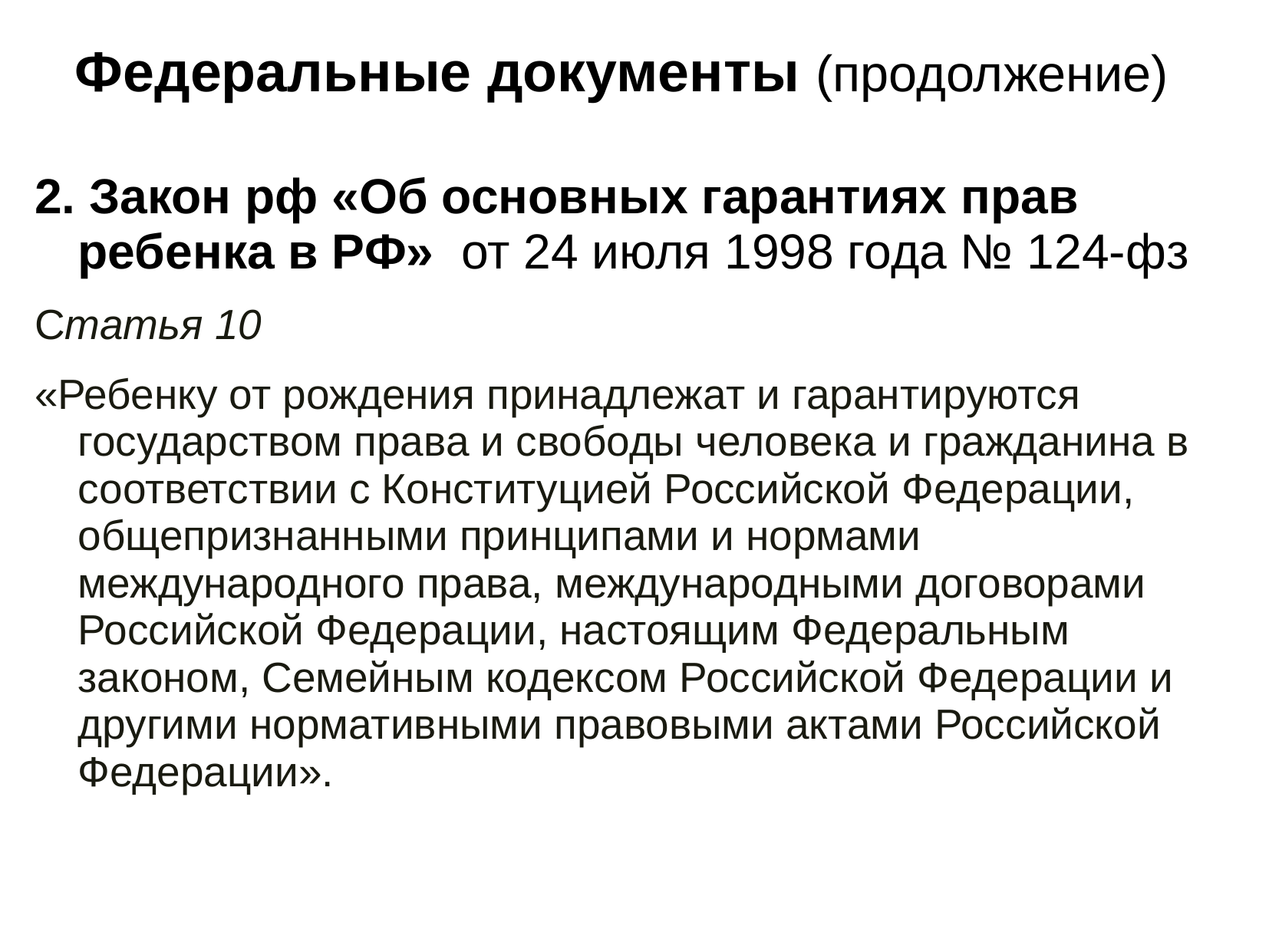

# Федеральные документы (продолжение)
2. Закон рф «Об основных гарантиях прав ребенка в РФ»  от 24 июля 1998 года № 124-фз
Статья 10
«Ребенку от рождения принадлежат и гарантируются государством права и свободы человека и гражданина в соответствии с Конституцией Российской Федерации, общепризнанными принципами и нормами международного права, международными договорами Российской Федерации, настоящим Федеральным законом, Семейным кодексом Российской Федерации и другими нормативными правовыми актами Российской Федерации».